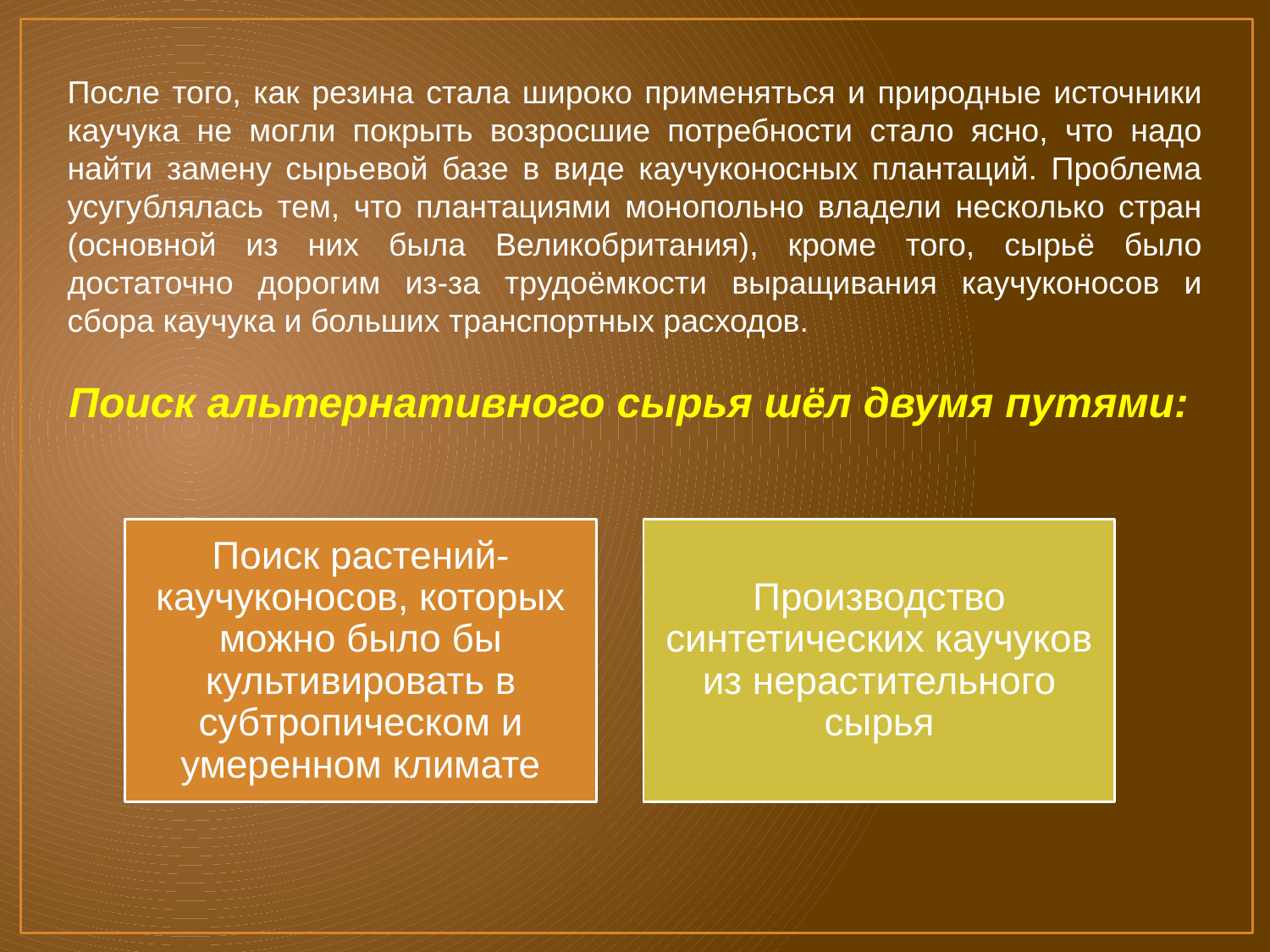

После того, как резина стала широко применяться и природные источники каучука не могли покрыть возросшие потребности стало ясно, что надо найти замену сырьевой базе в виде каучуконосных плантаций. Проблема усугублялась тем, что плантациями монопольно владели несколько стран (основной из них была Великобритания), кроме того, сырьё было достаточно дорогим из-за трудоёмкости выращивания каучуконосов и сбора каучука и больших транспортных расходов.
Поиск альтернативного сырья шёл двумя путями:
Поиск растений-каучуконосов, которых можно было бы культивировать в субтропическом и умеренном климате
Производство синтетических каучуков из нерастительного сырья